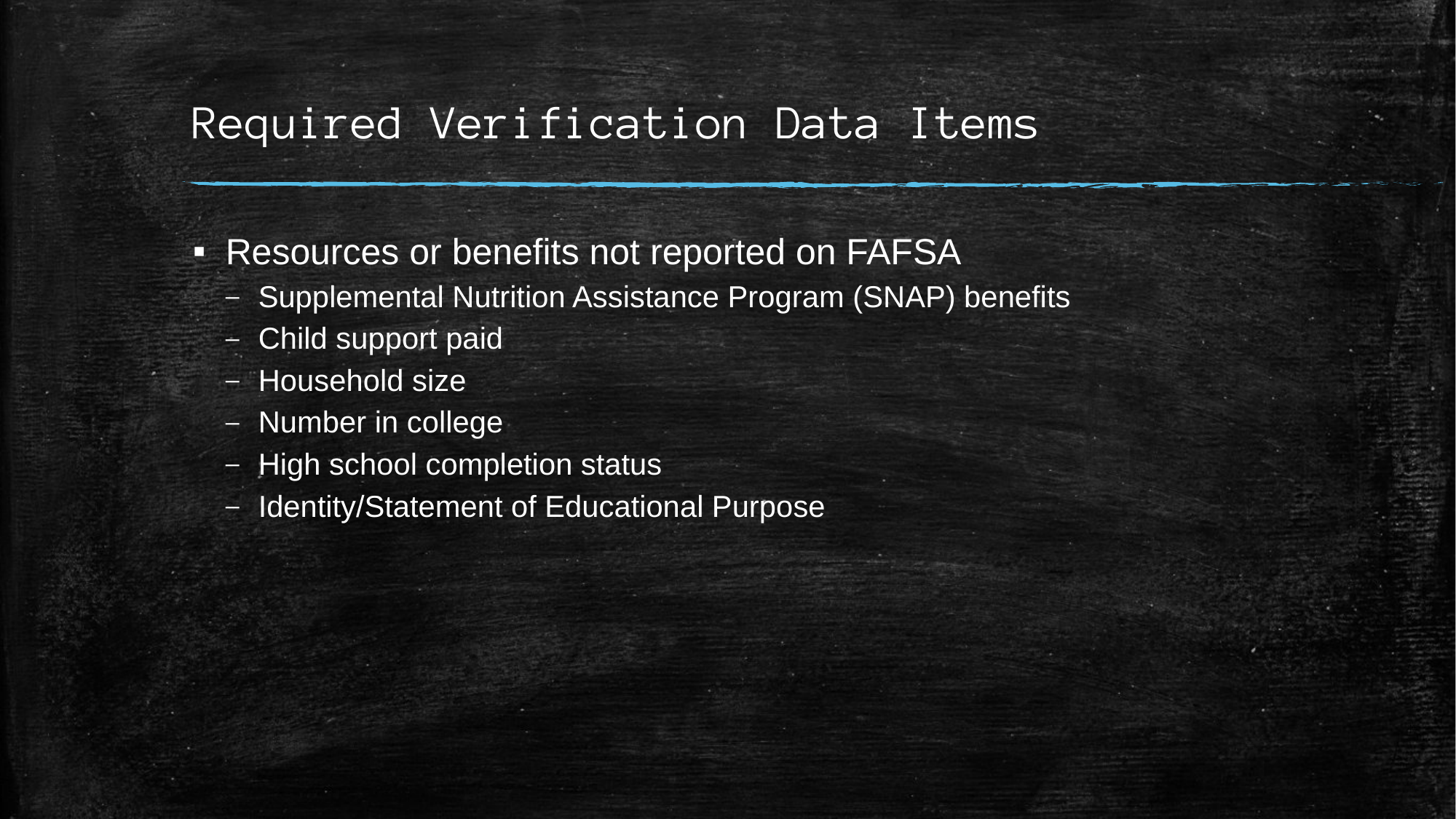

# Required Verification Data Items
Resources or benefits not reported on FAFSA
Supplemental Nutrition Assistance Program (SNAP) benefits
Child support paid
Household size
Number in college
High school completion status
Identity/Statement of Educational Purpose